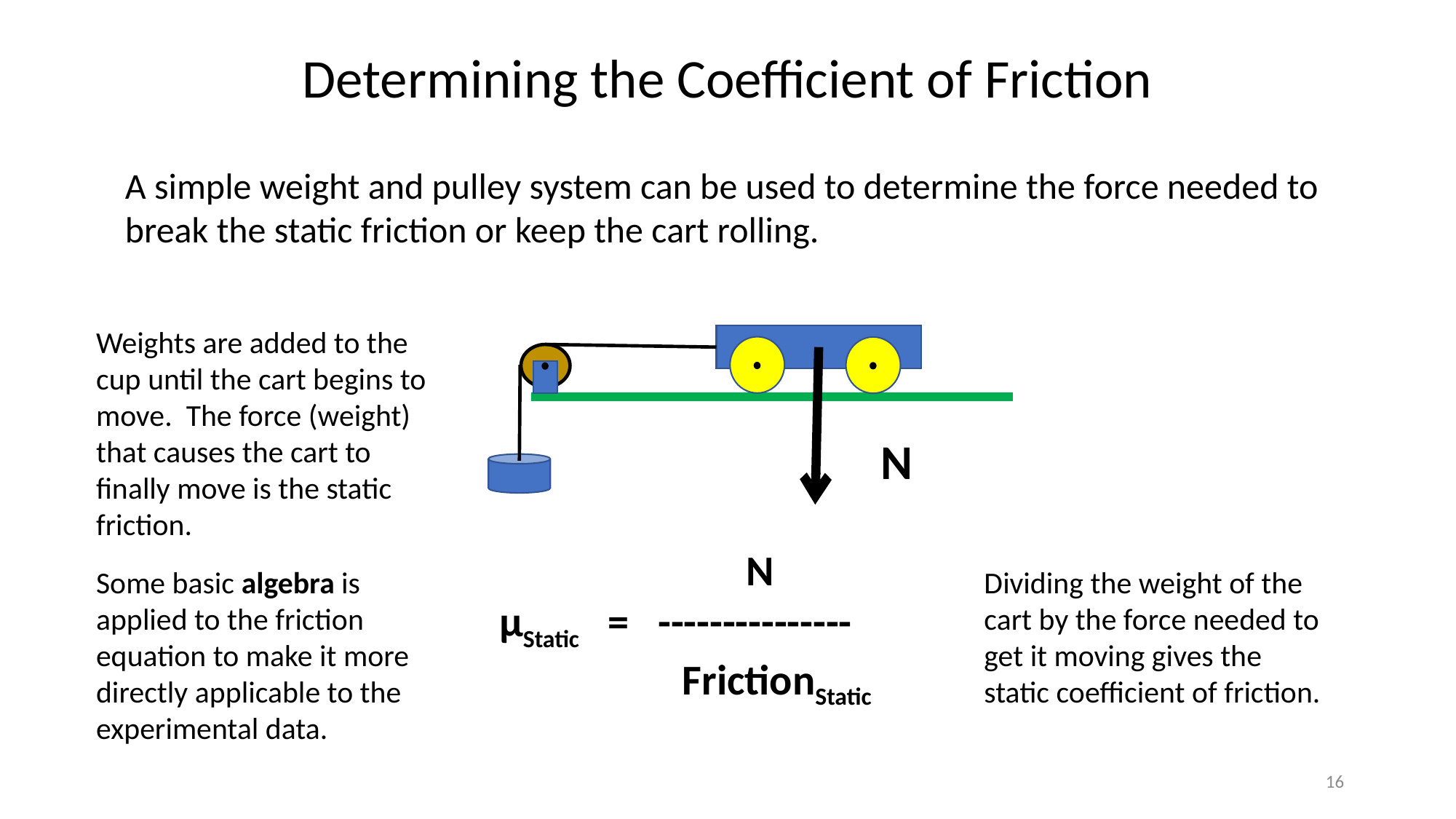

Determining the Coefficient of Friction
A simple weight and pulley system can be used to determine the force needed to break the static friction or keep the cart rolling.
Weights are added to the cup until the cart begins to move.  The force (weight) that causes the cart to finally move is the static friction.

N

		   N
μStatic   =   ---------------
                   FrictionStatic
Some basic algebra is applied to the friction equation to make it more directly applicable to the experimental data.
Dividing the weight of the cart by the force needed to get it moving gives the static coefficient of friction.
16